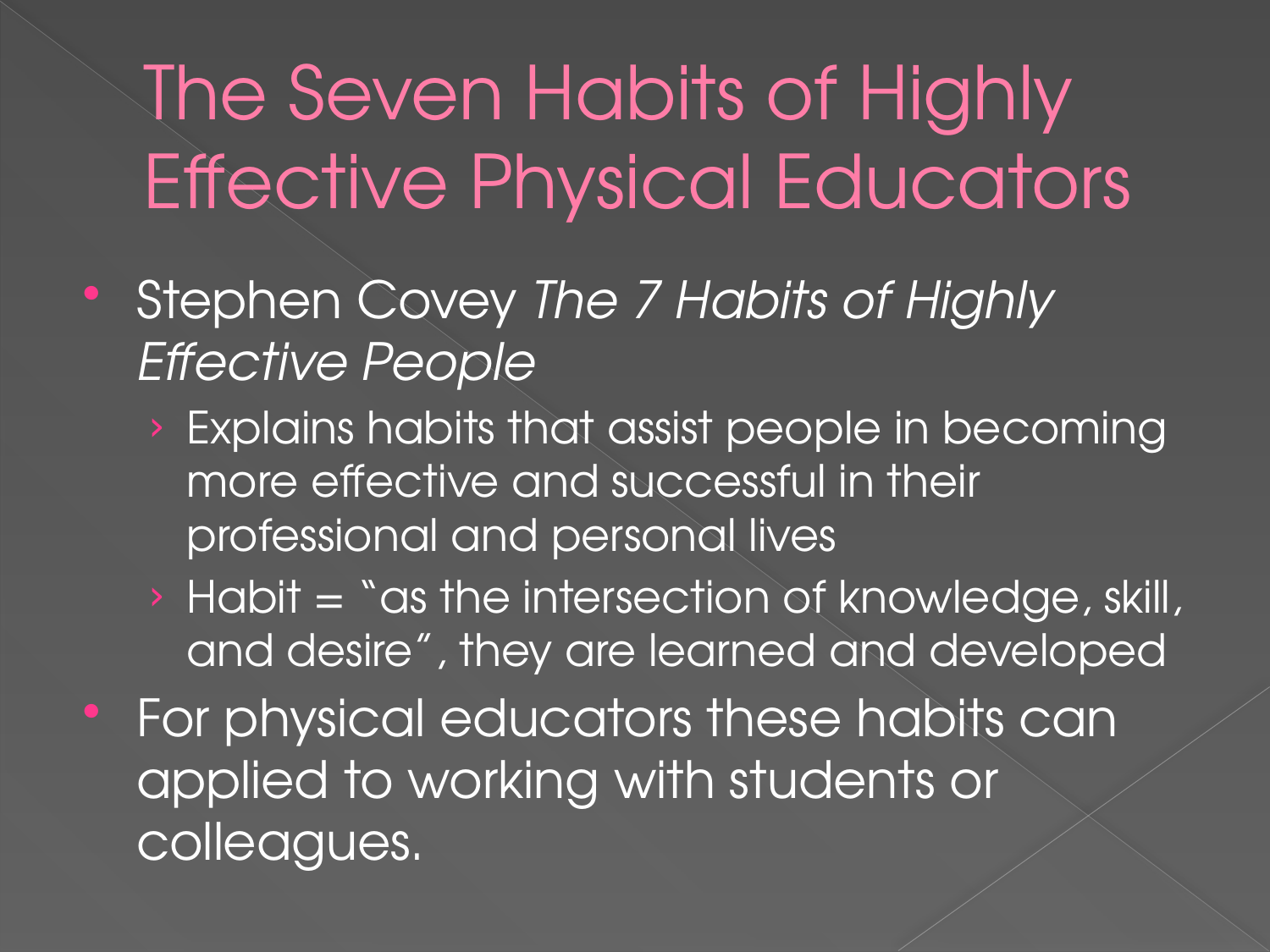

# The Seven Habits of Highly Effective Physical Educators
Stephen Covey The 7 Habits of Highly Effective People
Explains habits that assist people in becoming more effective and successful in their professional and personal lives
Habit = “as the intersection of knowledge, skill, and desire”, they are learned and developed
For physical educators these habits can applied to working with students or colleagues.